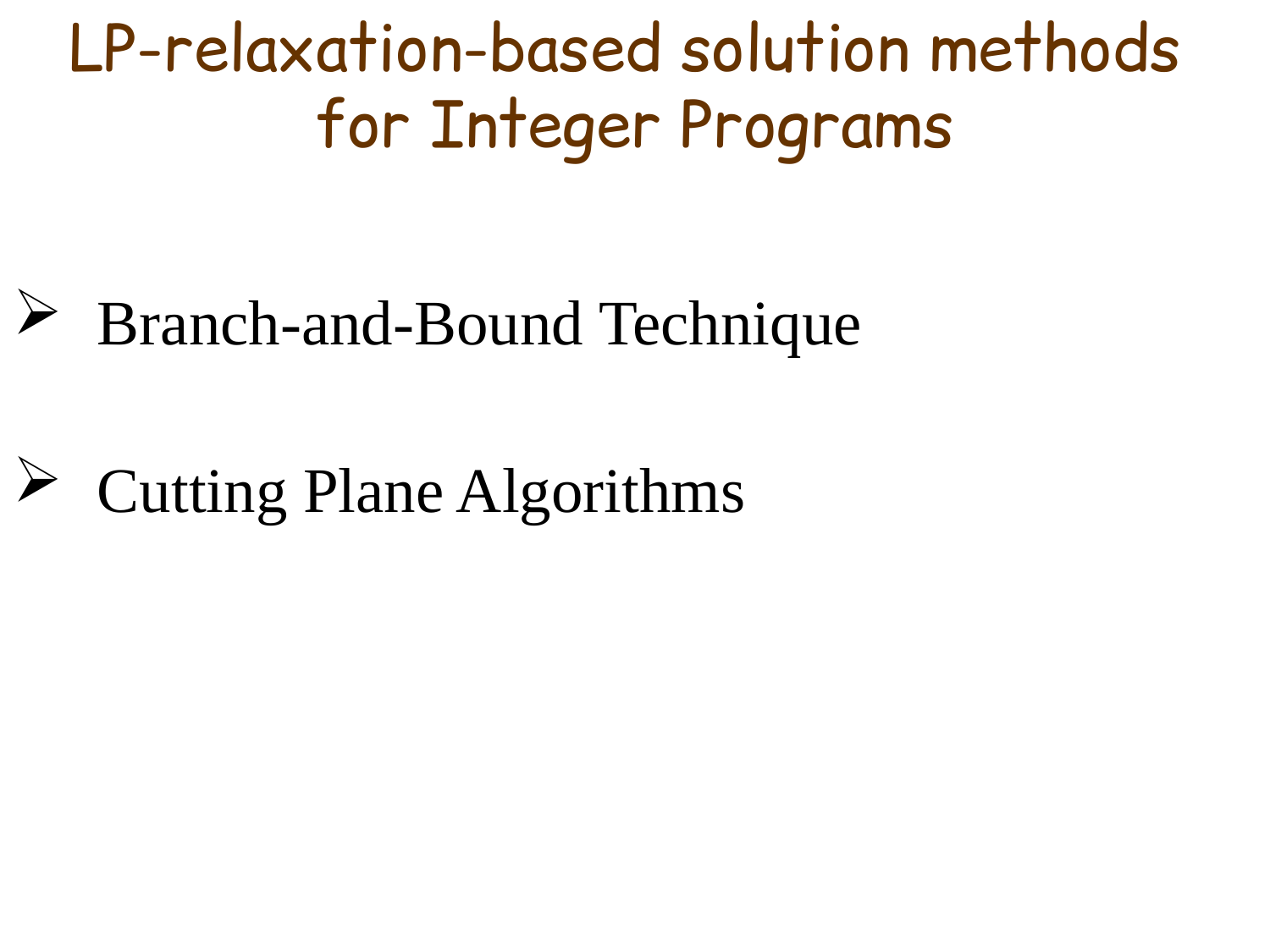

# LP-relaxation-based solution methods for Integer Programs

Branch-and-Bound Technique

Cutting Plane Algorithms